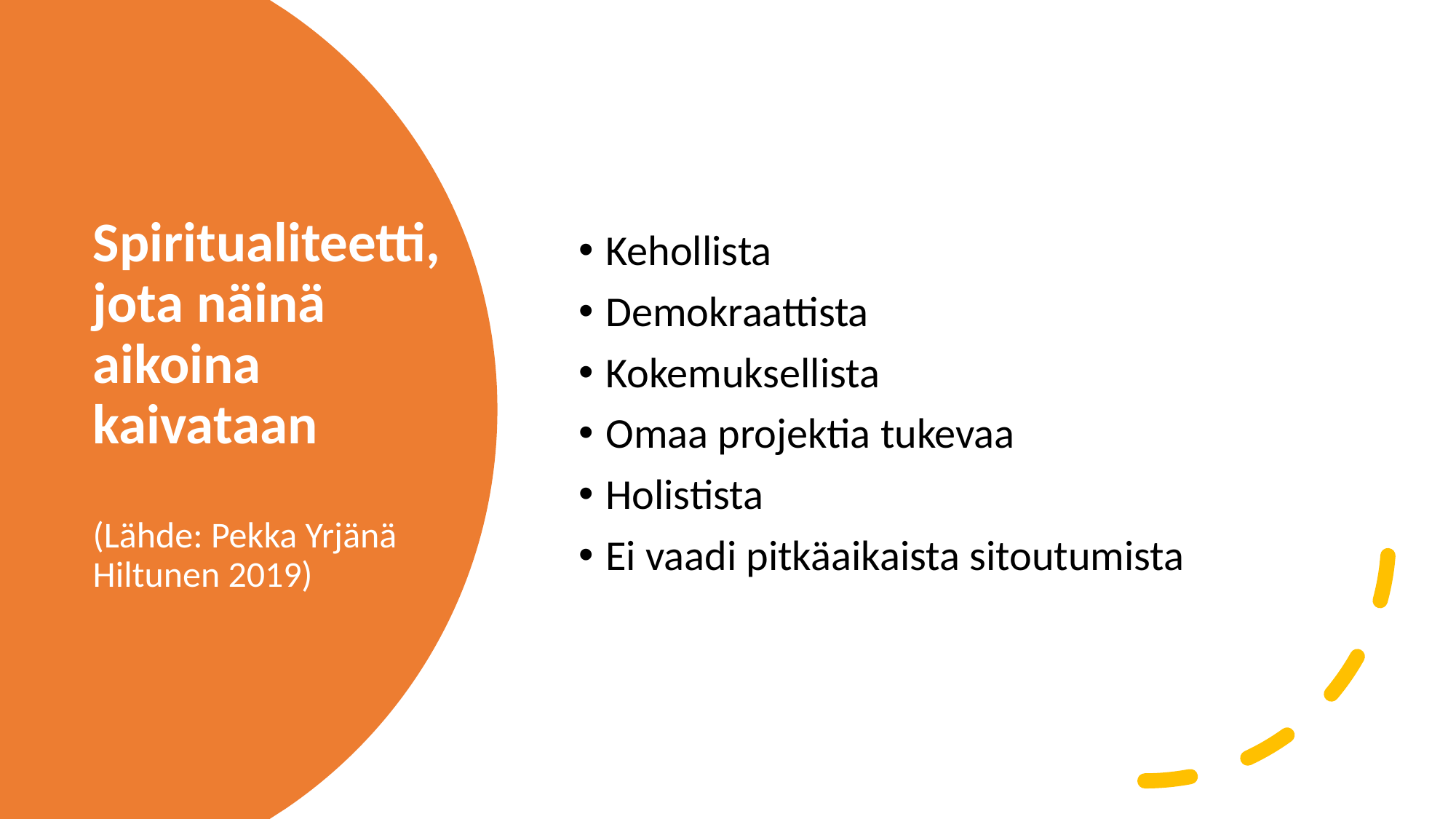

Kehollista
Demokraattista
Kokemuksellista
Omaa projektia tukevaa
Holistista
Ei vaadi pitkäaikaista sitoutumista
# Spiritualiteetti, jota näinä aikoina kaivataan (Lähde: Pekka Yrjänä Hiltunen 2019)